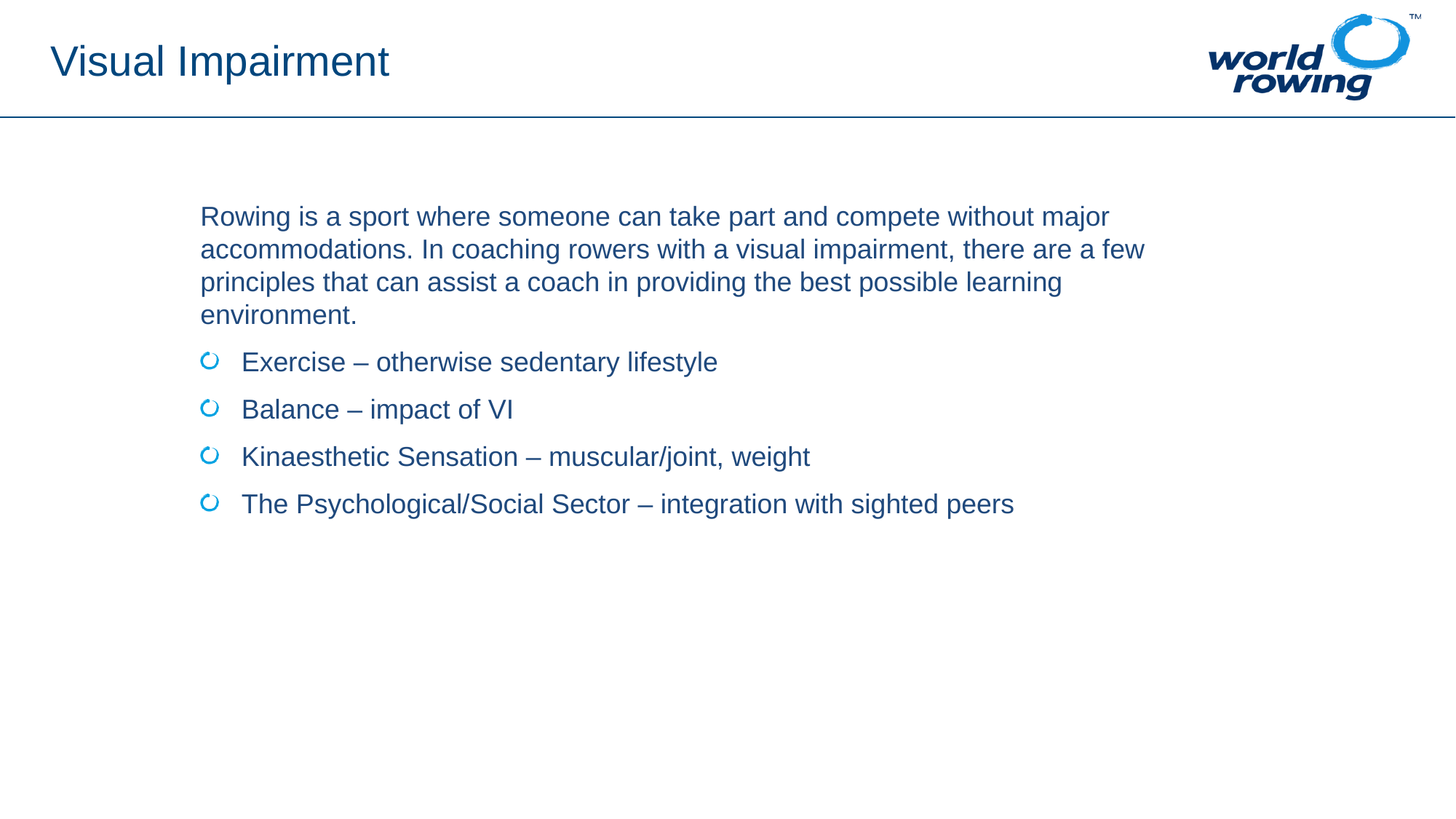

# Visual Impairment
Rowing is a sport where someone can take part and compete without major accommodations. In coaching rowers with a visual impairment, there are a few principles that can assist a coach in providing the best possible learning environment.
Exercise – otherwise sedentary lifestyle
Balance – impact of VI
Kinaesthetic Sensation – muscular/joint, weight
The Psychological/Social Sector – integration with sighted peers